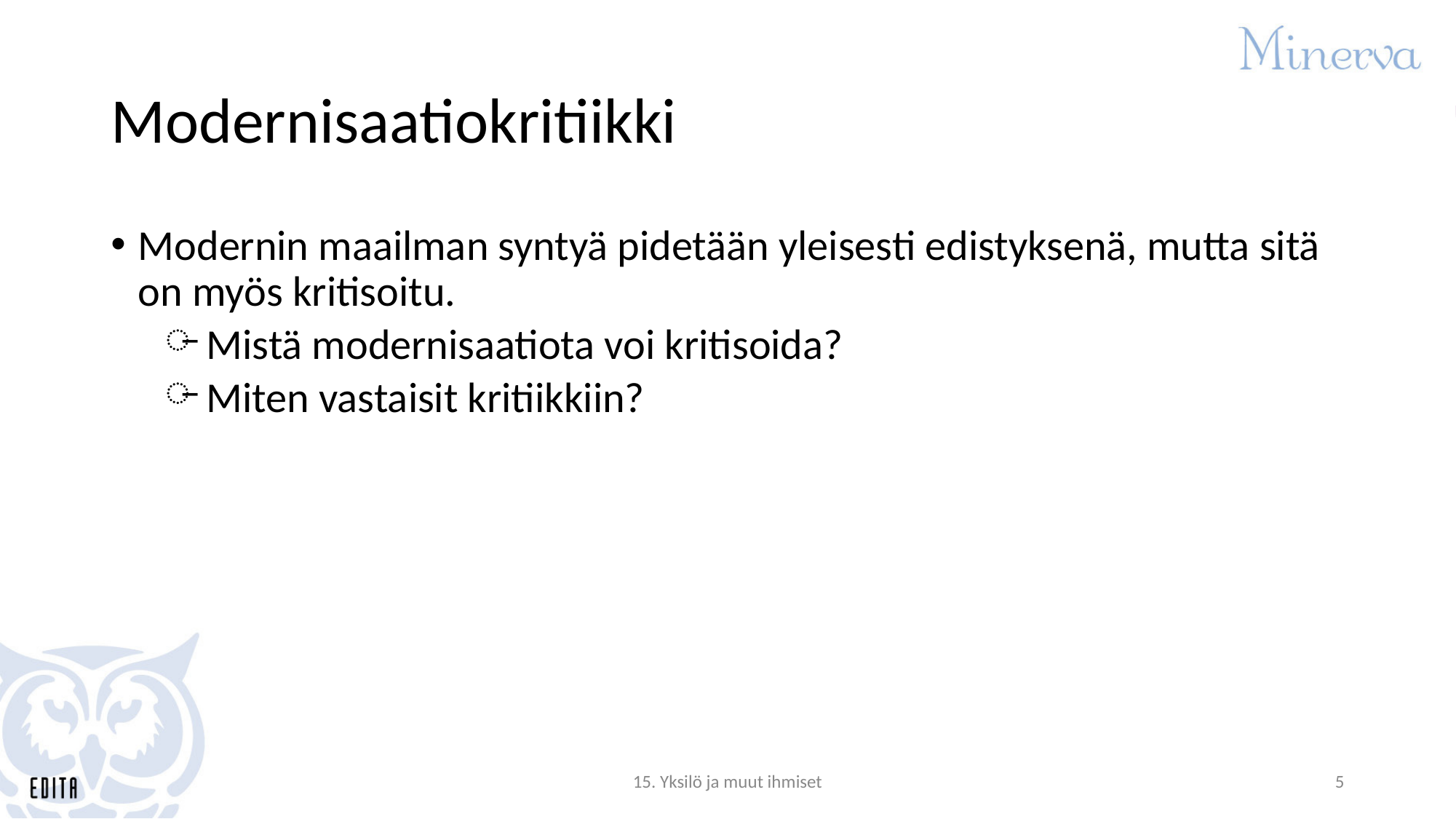

# Modernisaatiokritiikki
Modernin maailman syntyä pidetään yleisesti edistyksenä, mutta sitä on myös kritisoitu.
Mistä modernisaatiota voi kritisoida?
Miten vastaisit kritiikkiin?

15. Yksilö ja muut ihmiset
5